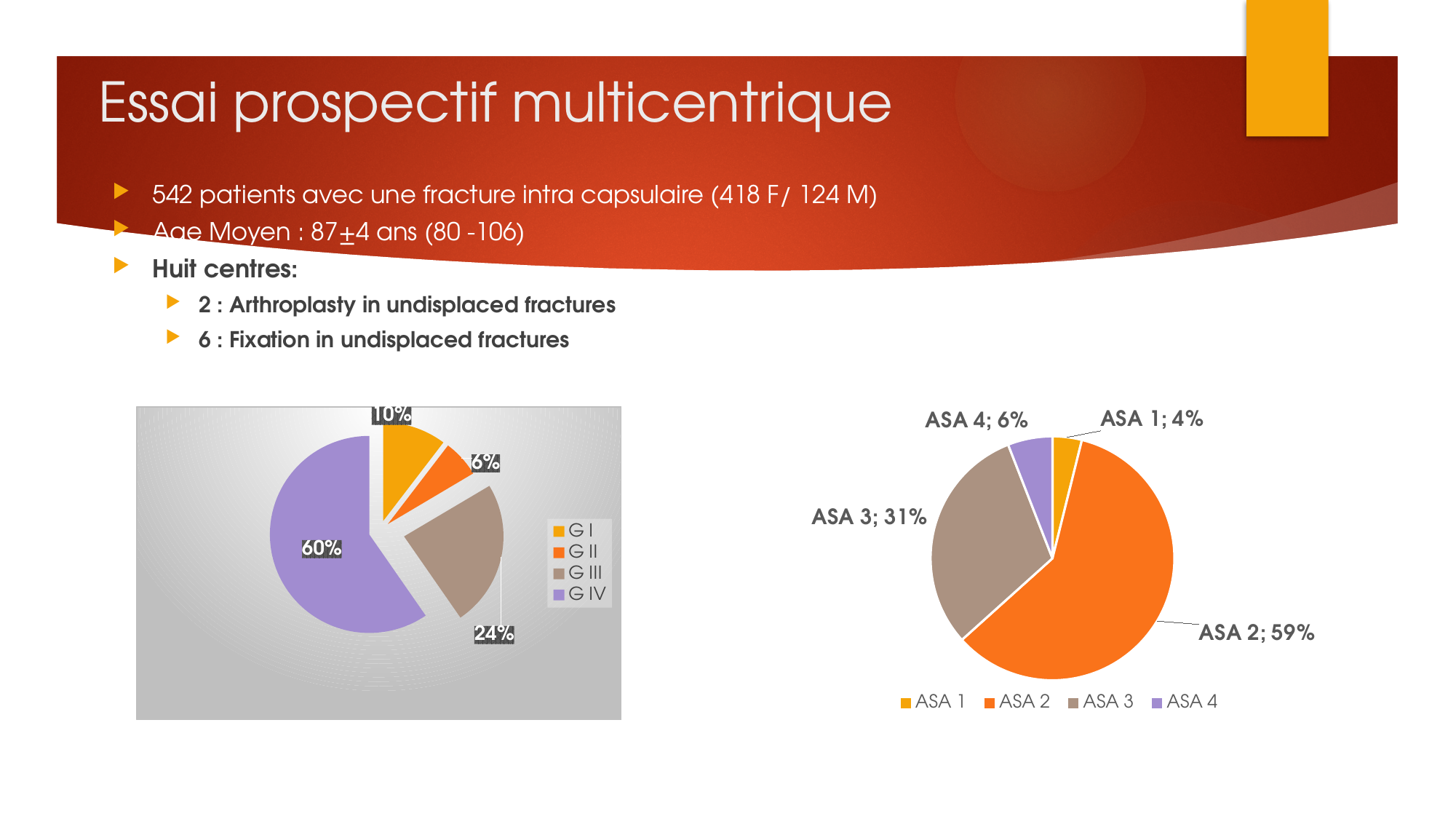

# Essai prospectif multicentrique
542 patients avec une fracture intra capsulaire (418 F/ 124 M)
Age Moyen : 87±4 ans (80 -106)
Huit centres:
2 : Arthroplasty in undisplaced fractures
6 : Fixation in undisplaced fractures

### Chart

| Category | Ventes |
|---|---|
| G I | 56.0 |
| G II | 33.0 |
| G III | 130.0 |
| G IV | 323.0 |

### Chart

| Category | Ventes |
|---|---|
| ASA 1 | 21.0 |
| ASA 2 | 321.0 |
| ASA 3 | 166.0 |
| ASA 4 | 32.0 |